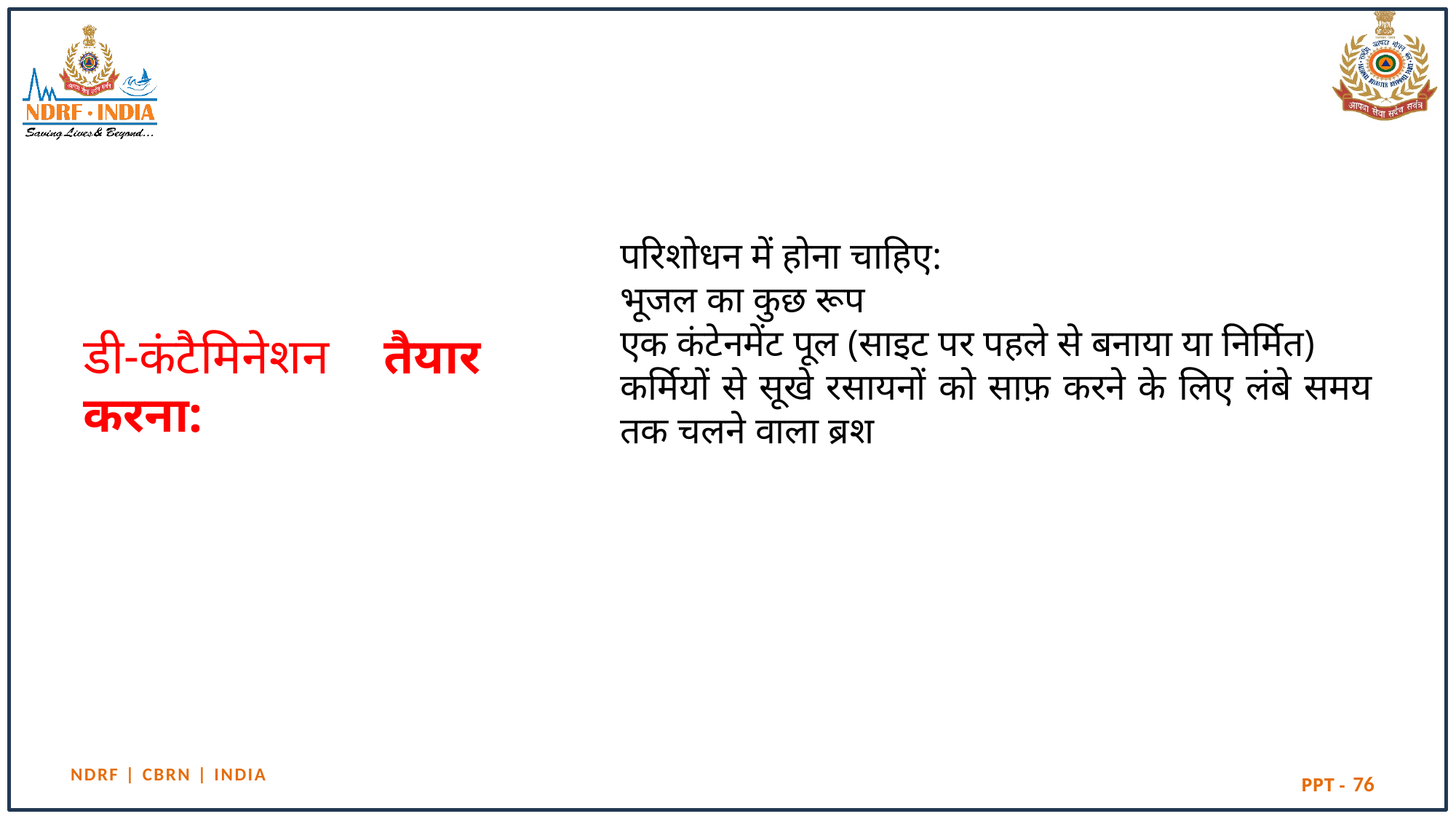

परिशोधन में होना चाहिए:
भूजल का कुछ रूप
एक कंटेनमेंट पूल (साइट पर पहले से बनाया या निर्मित)
कर्मियों से सूखे रसायनों को साफ़ करने के लिए लंबे समय तक चलने वाला ब्रश
डी-कंटैमिनेशन तैयार करना: